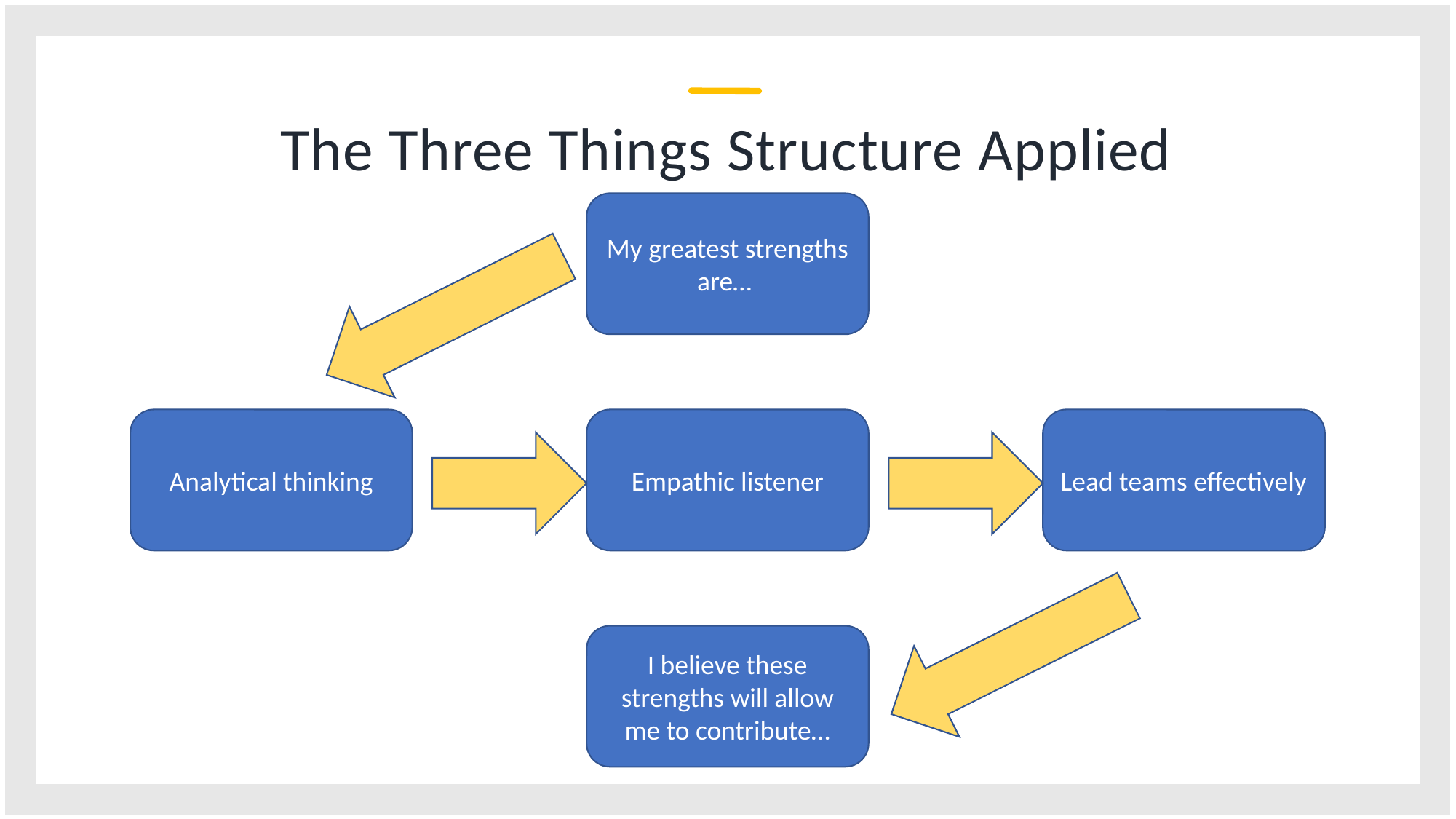

# The Three Things Structure Applied
My greatest strengths are…

Analytical thinking
Empathic listener
Lead teams effectively

I believe these strengths will allow me to contribute…